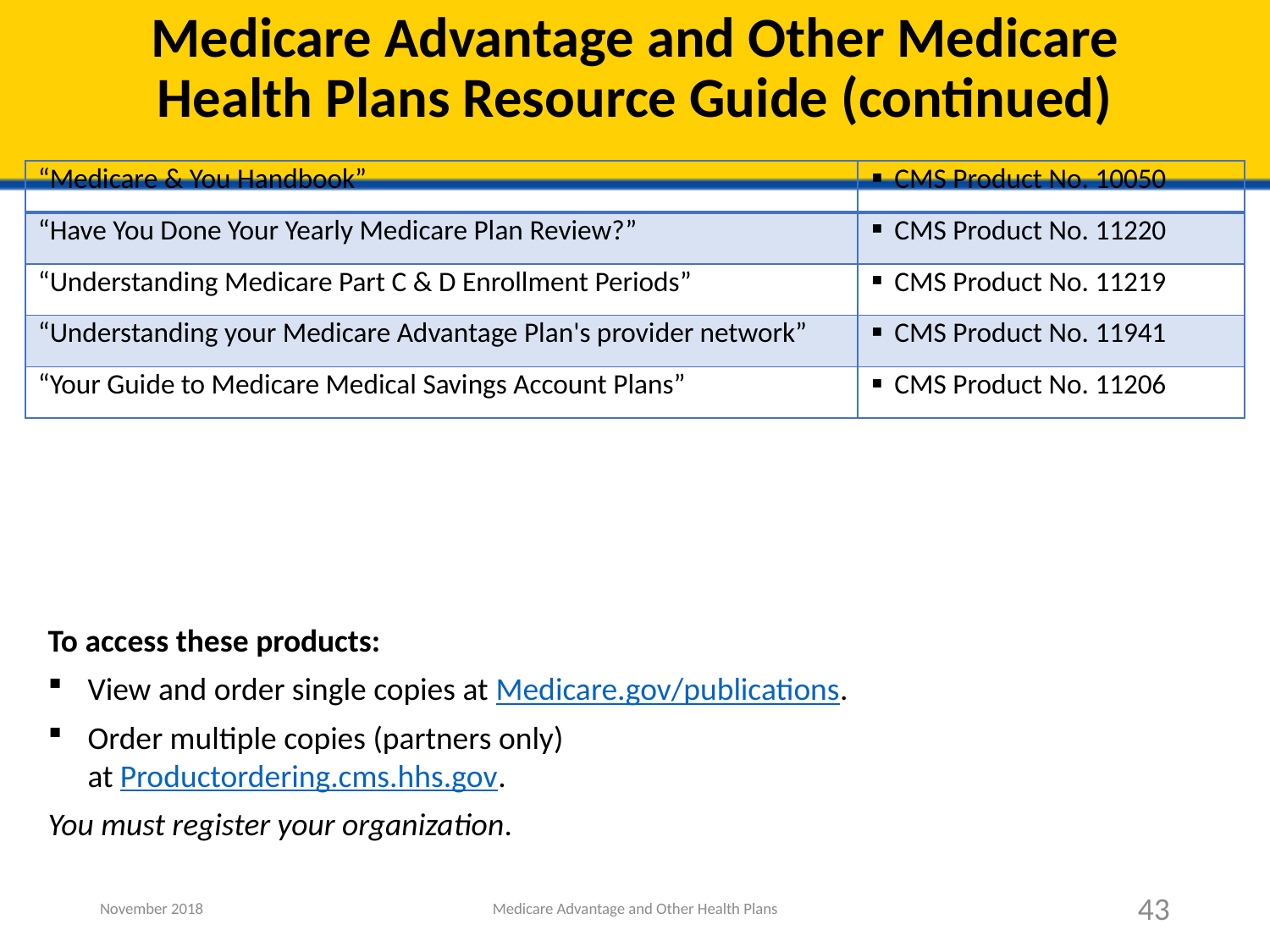

# Medicare Advantage and Other Medicare Health Plans Resource Guide (continued)
| “Medicare & You Handbook” | CMS Product No. 10050 |
| --- | --- |
| “Have You Done Your Yearly Medicare Plan Review?” | CMS Product No. 11220 |
| “Understanding Medicare Part C & D Enrollment Periods” | CMS Product No. 11219 |
| “Understanding your Medicare Advantage Plan's provider network” | CMS Product No. 11941 |
| “Your Guide to Medicare Medical Savings Account Plans” | CMS Product No. 11206 |
To access these products:
View and order single copies at Medicare.gov/publications.
Order multiple copies (partners only)
at Productordering.cms.hhs.gov.
You must register your organization.
November 2018
Medicare Advantage and Other Health Plans
43